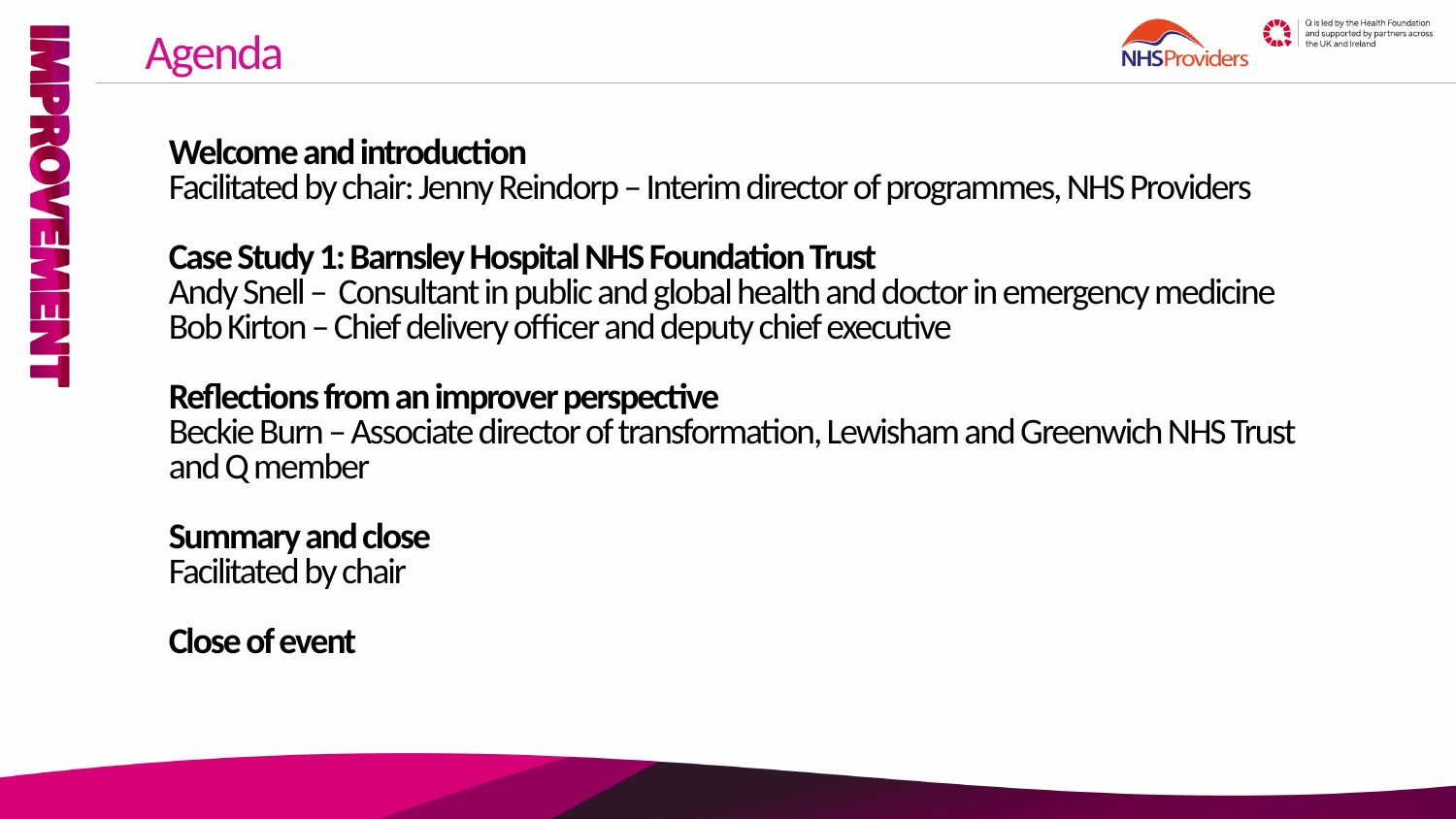

# Agenda
Welcome and introduction
Facilitated by chair: Jenny Reindorp – Interim director of programmes, NHS Providers

Case Study 1: Barnsley Hospital NHS Foundation Trust
Andy Snell –  Consultant in public and global health and doctor in emergency medicine
Bob Kirton – Chief delivery officer and deputy chief executive

Reflections from an improver perspective
Beckie Burn – Associate director of transformation, Lewisham and Greenwich NHS Trust and Q member

Summary and close
Facilitated by chair

Close of event